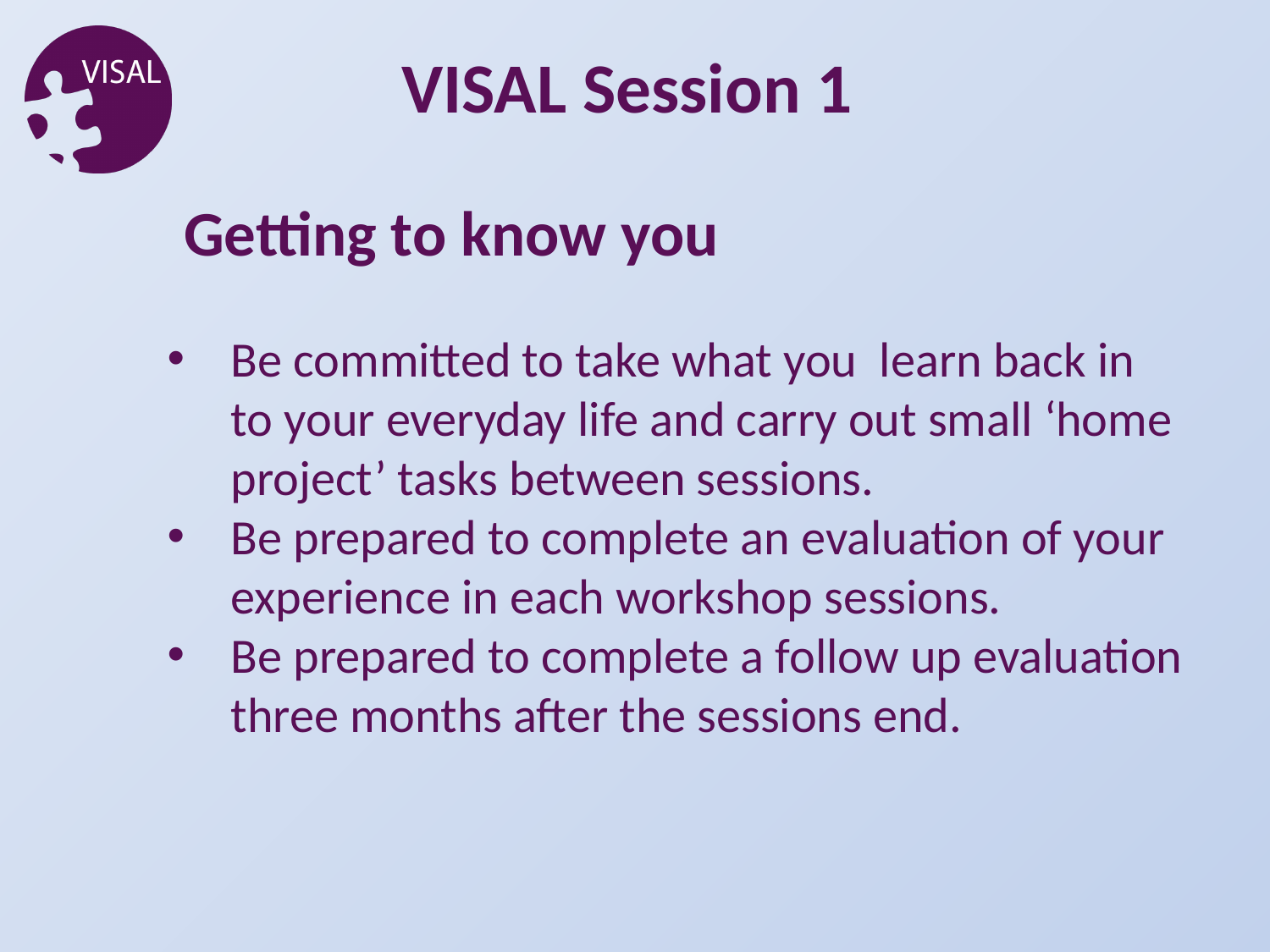

VISAL Session 1
Getting to know you

Be committed to take what you  learn back in to your everyday life and carry out small ‘home project’ tasks between sessions.
Be prepared to complete an evaluation of your experience in each workshop sessions.
Be prepared to complete a follow up evaluation three months after the sessions end.